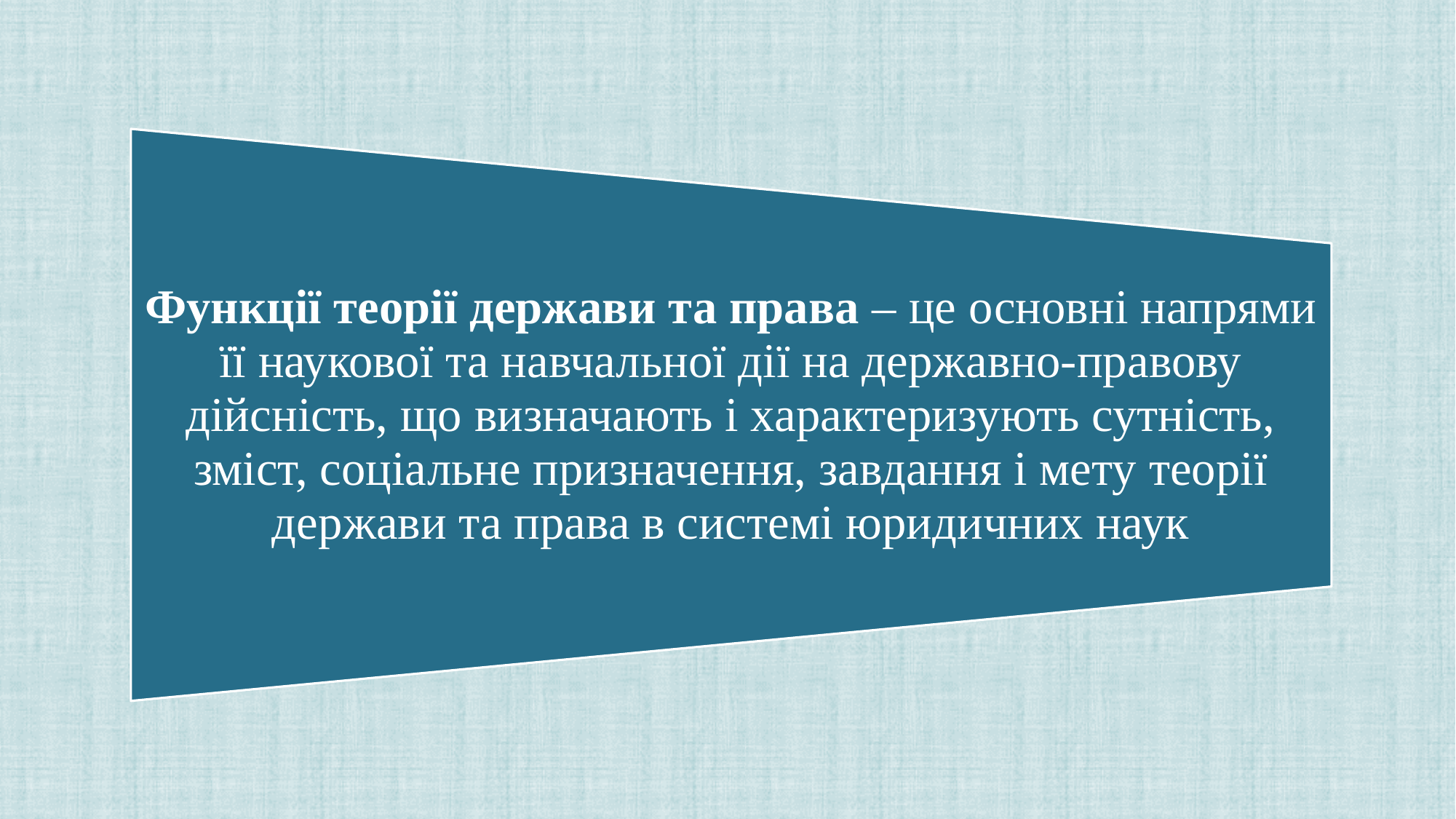

Функції теорії держави та права – це основні напрями її наукової та навчальної дії на державно-правову дійсність, що визначають і характеризують сутність, зміст, соціальне призначення, завдання і мету теорії держави та права в системі юридичних наук